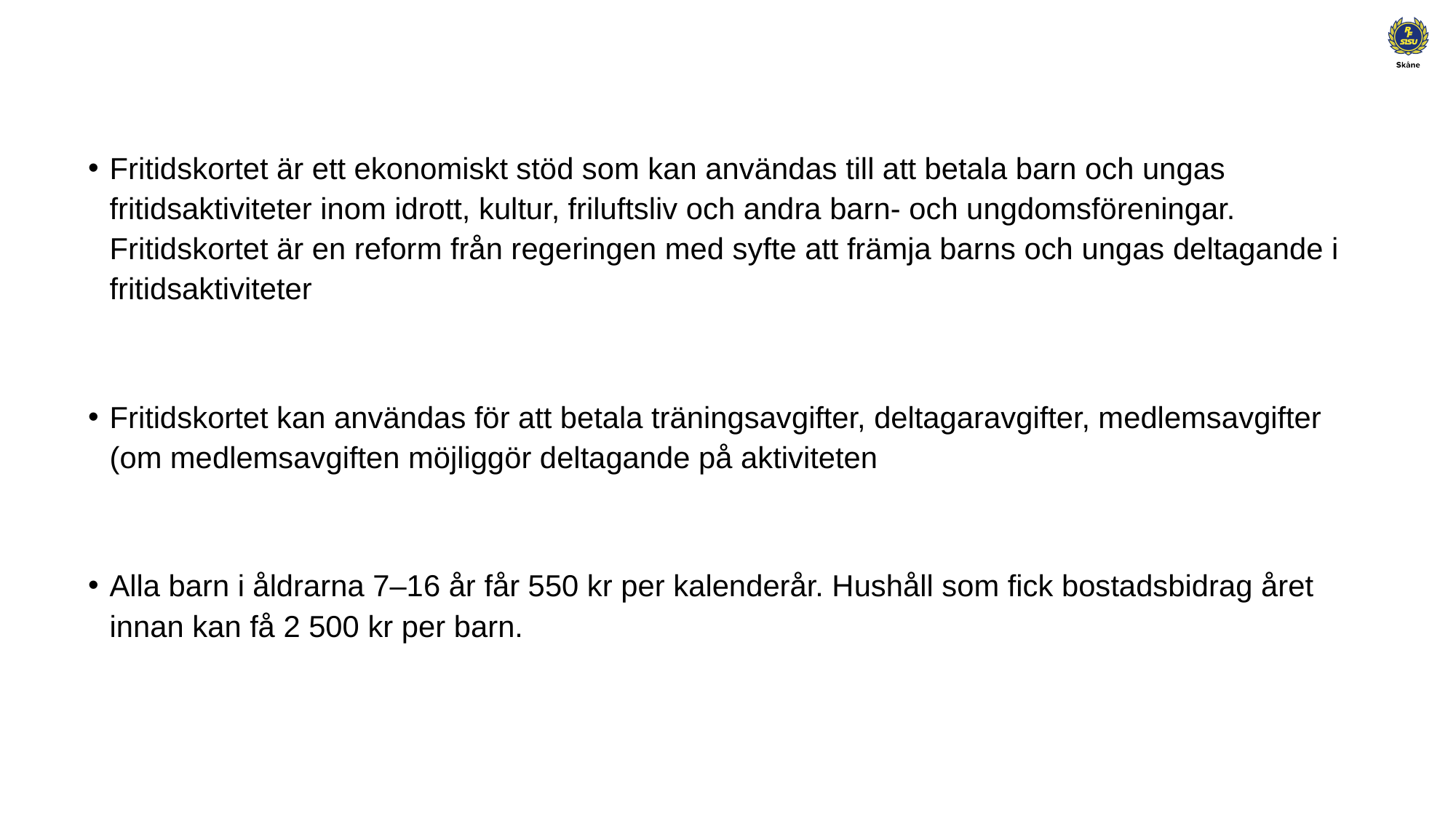

Fritidskortet är ett ekonomiskt stöd som kan användas till att betala barn och ungas fritidsaktiviteter inom idrott, kultur, friluftsliv och andra barn- och ungdomsföreningar. Fritidskortet är en reform från regeringen med syfte att främja barns och ungas deltagande i fritidsaktiviteter

Fritidskortet kan användas för att betala träningsavgifter, deltagaravgifter, medlemsavgifter (om medlemsavgiften möjliggör deltagande på aktiviteten

Alla barn i åldrarna 7–16 år får 550 kr per kalenderår. Hushåll som fick bostadsbidrag året innan kan få 2 500 kr per barn.